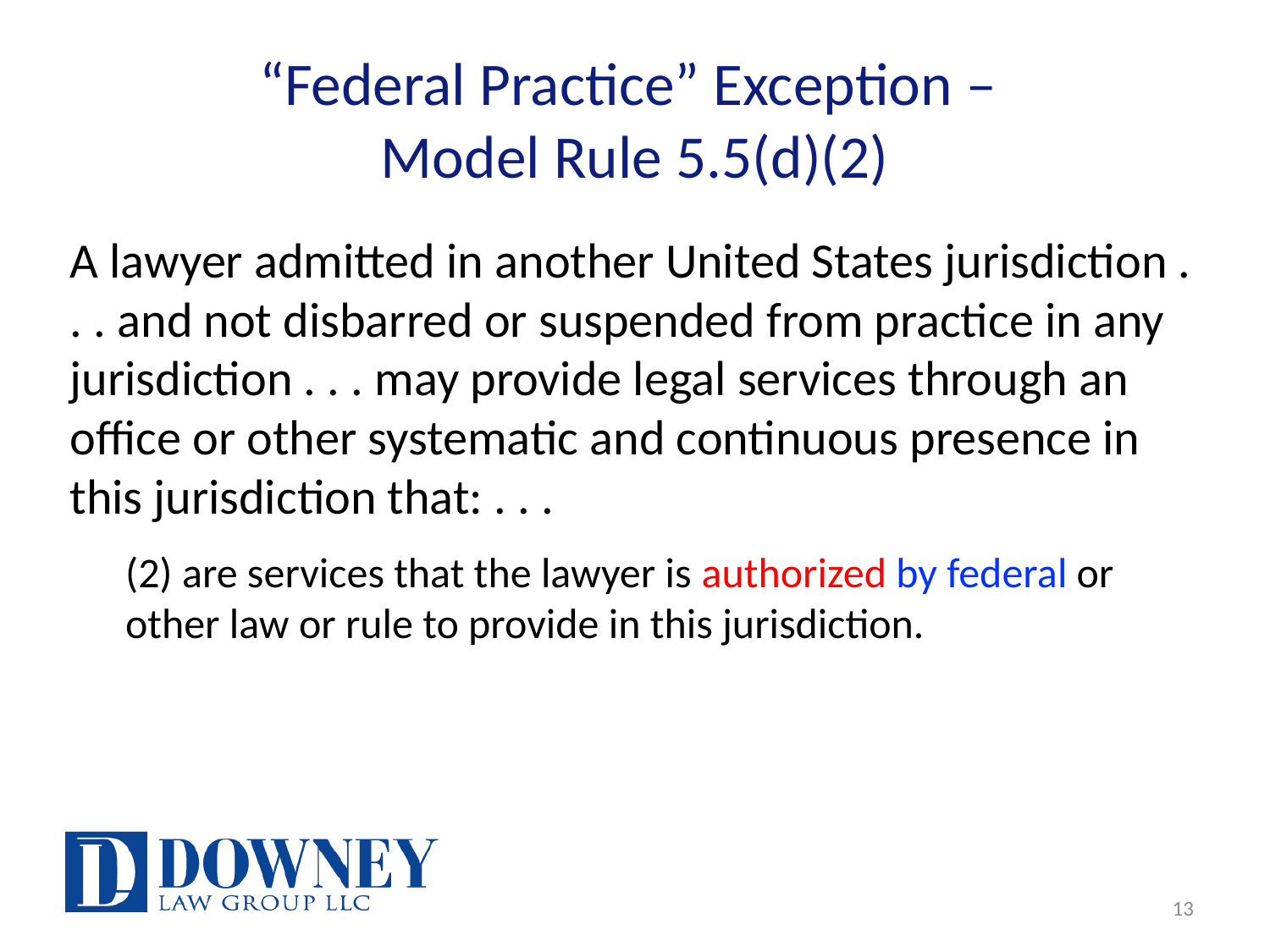

# “Federal Practice” Exception – Model Rule 5.5(d)(2)
A lawyer admitted in another United States jurisdiction . . . and not disbarred or suspended from practice in any jurisdiction . . . may provide legal services through an office or other systematic and continuous presence in this jurisdiction that: . . .
(2) are services that the lawyer is authorized by federal or other law or rule to provide in this jurisdiction.

13